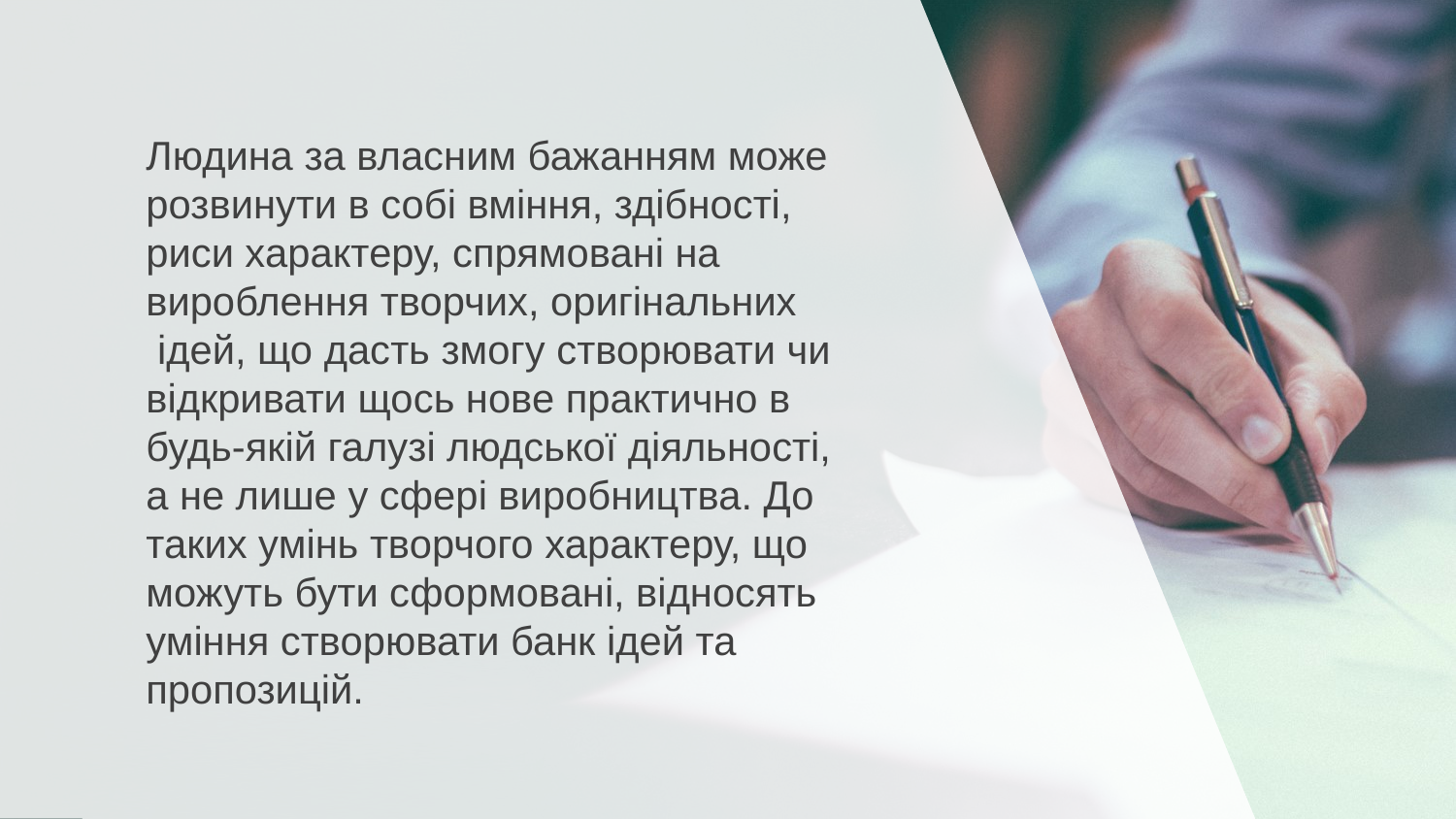

Людина за власним бажанням може розвинути в собі вміння, здібності,
риси характеру, спрямовані на
вироблення творчих, оригінальних
 ідей, що дасть змогу створювати чи відкривати щось нове практично в
будь-якій галузі людської діяльності, а не лише у сфері виробництва. До
таких умінь творчого характеру, що
можуть бути сформовані, відносять уміння створювати банк ідей та
пропозицій.